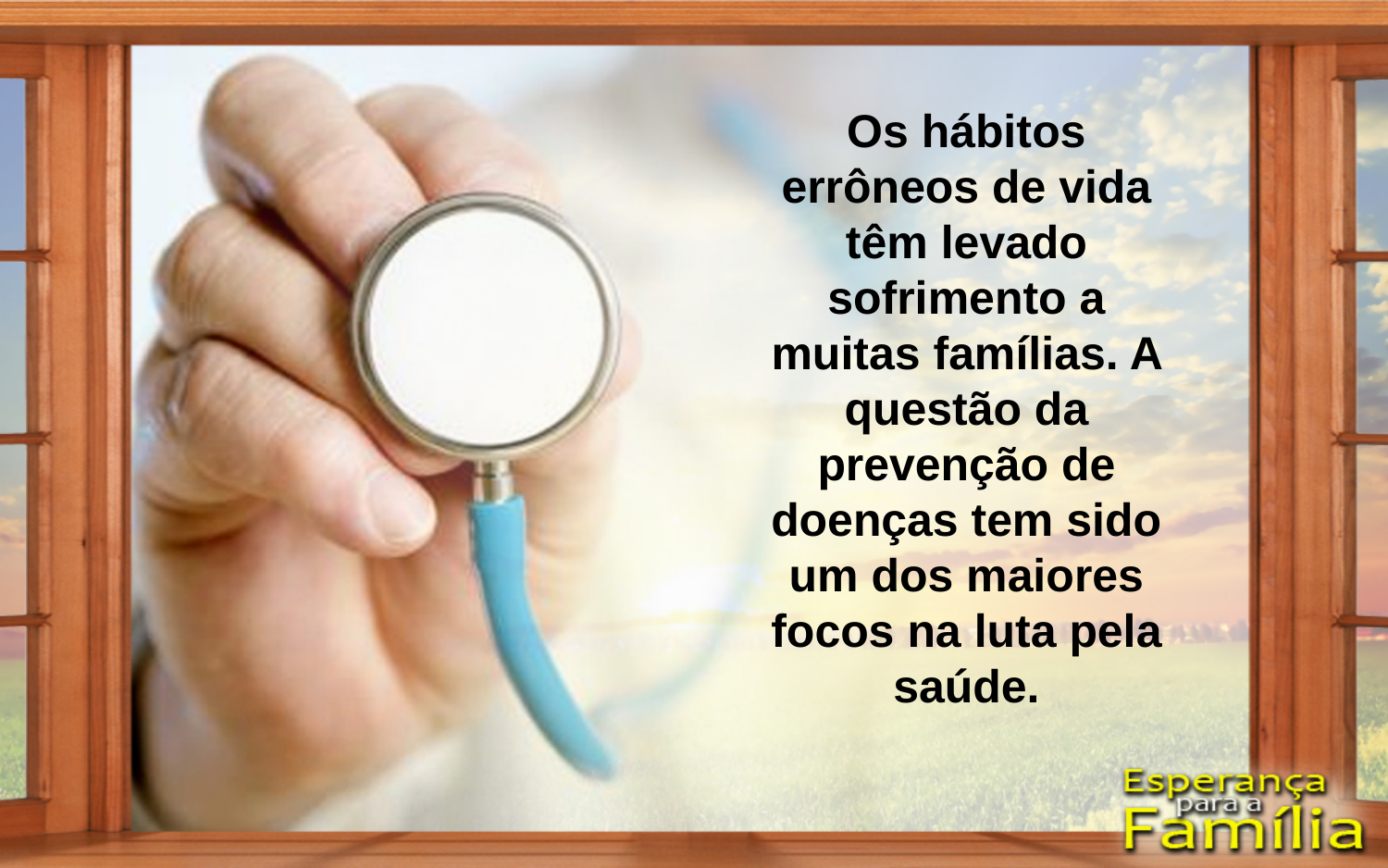

Os hábitos errôneos de vida têm levado sofrimento a muitas famílias. A questão da prevenção de doenças tem sido um dos maiores focos na luta pela saúde.